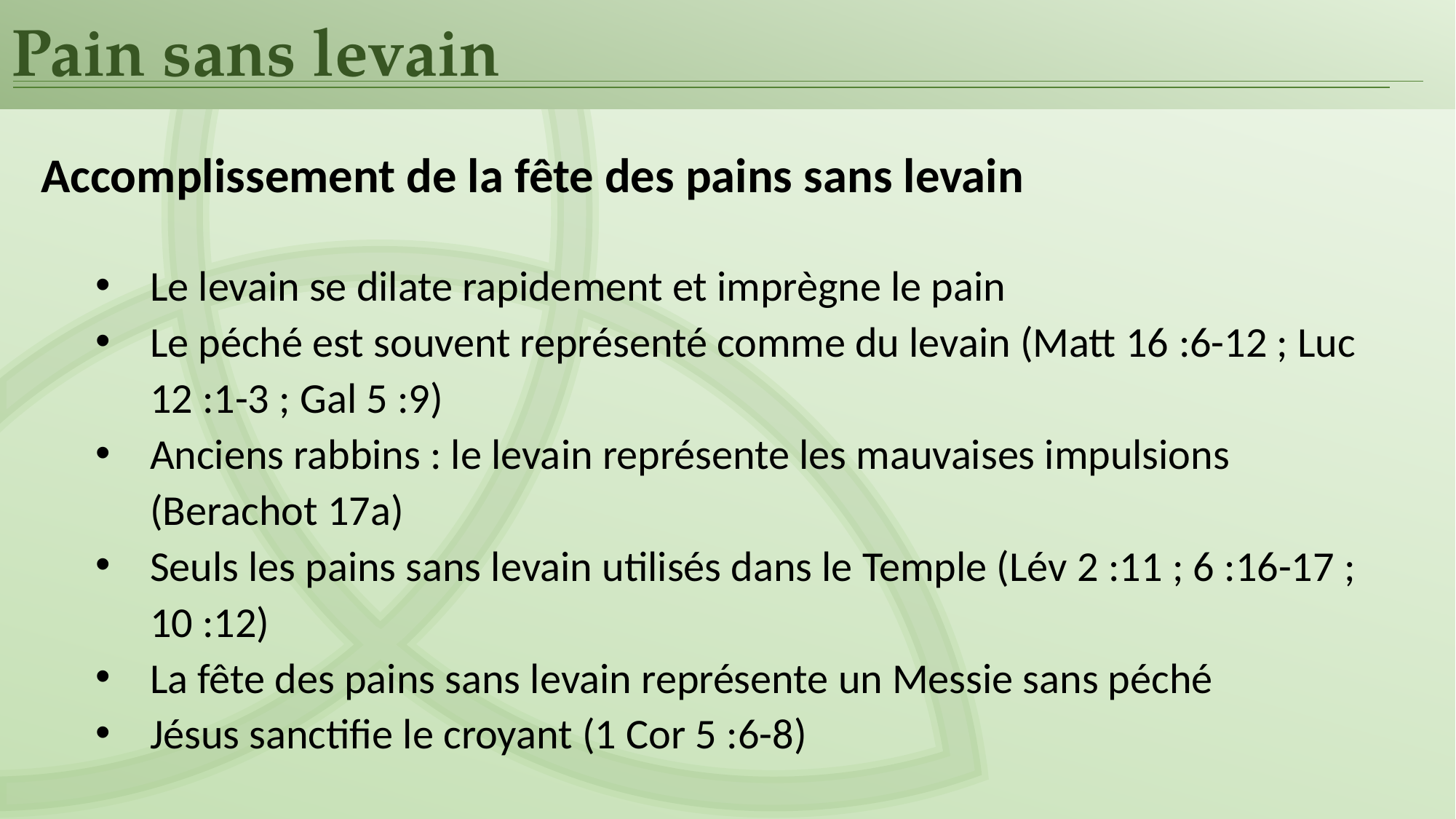

Pain sans levain
Accomplissement de la fête des pains sans levain

Le levain se dilate rapidement et imprègne le pain
Le péché est souvent représenté comme du levain (Matt 16 :6-12 ; Luc 12 :1-3 ; Gal 5 :9)
Anciens rabbins : le levain représente les mauvaises impulsions (Berachot 17a)
Seuls les pains sans levain utilisés dans le Temple (Lév 2 :11 ; 6 :16-17 ; 10 :12)
La fête des pains sans levain représente un Messie sans péché
Jésus sanctifie le croyant (1 Cor 5 :6-8)